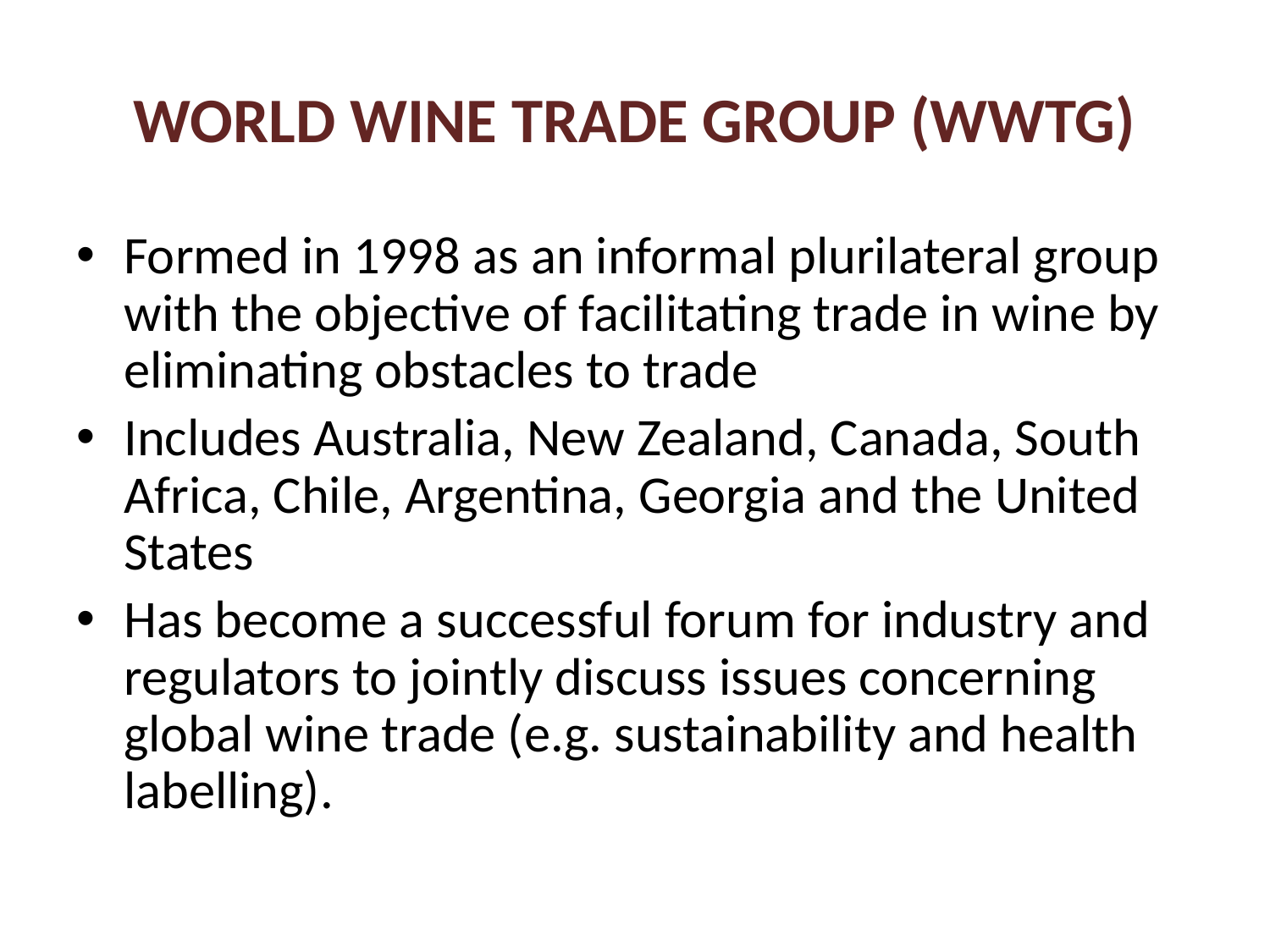

WORLD WINE TRADE GROUP (WWTG)
Formed in 1998 as an informal plurilateral group with the objective of facilitating trade in wine by eliminating obstacles to trade
Includes Australia, New Zealand, Canada, South Africa, Chile, Argentina, Georgia and the United States
Has become a successful forum for industry and regulators to jointly discuss issues concerning global wine trade (e.g. sustainability and health labelling).